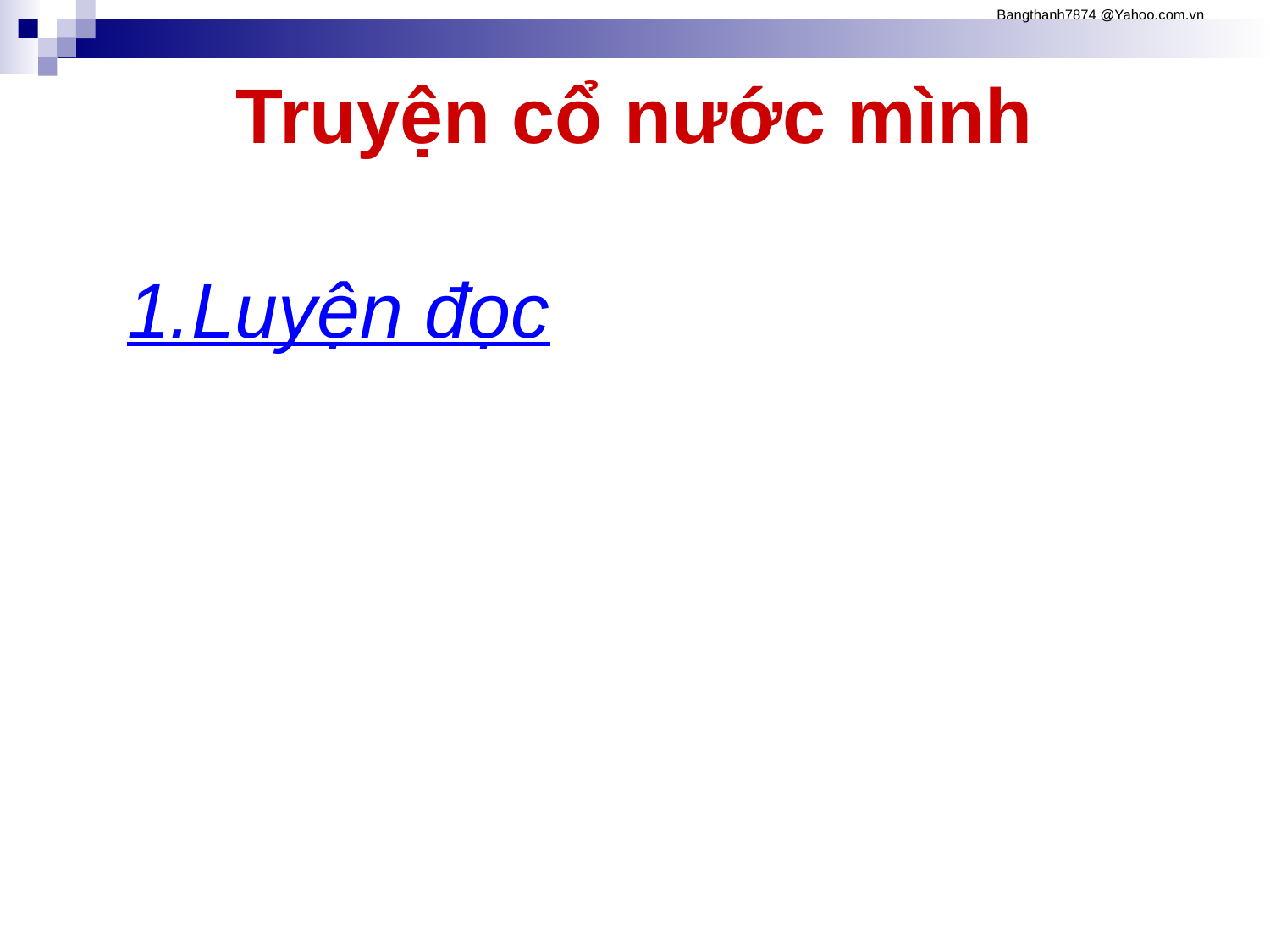

# Truyện cổ nước mình
1.Luyện đọc